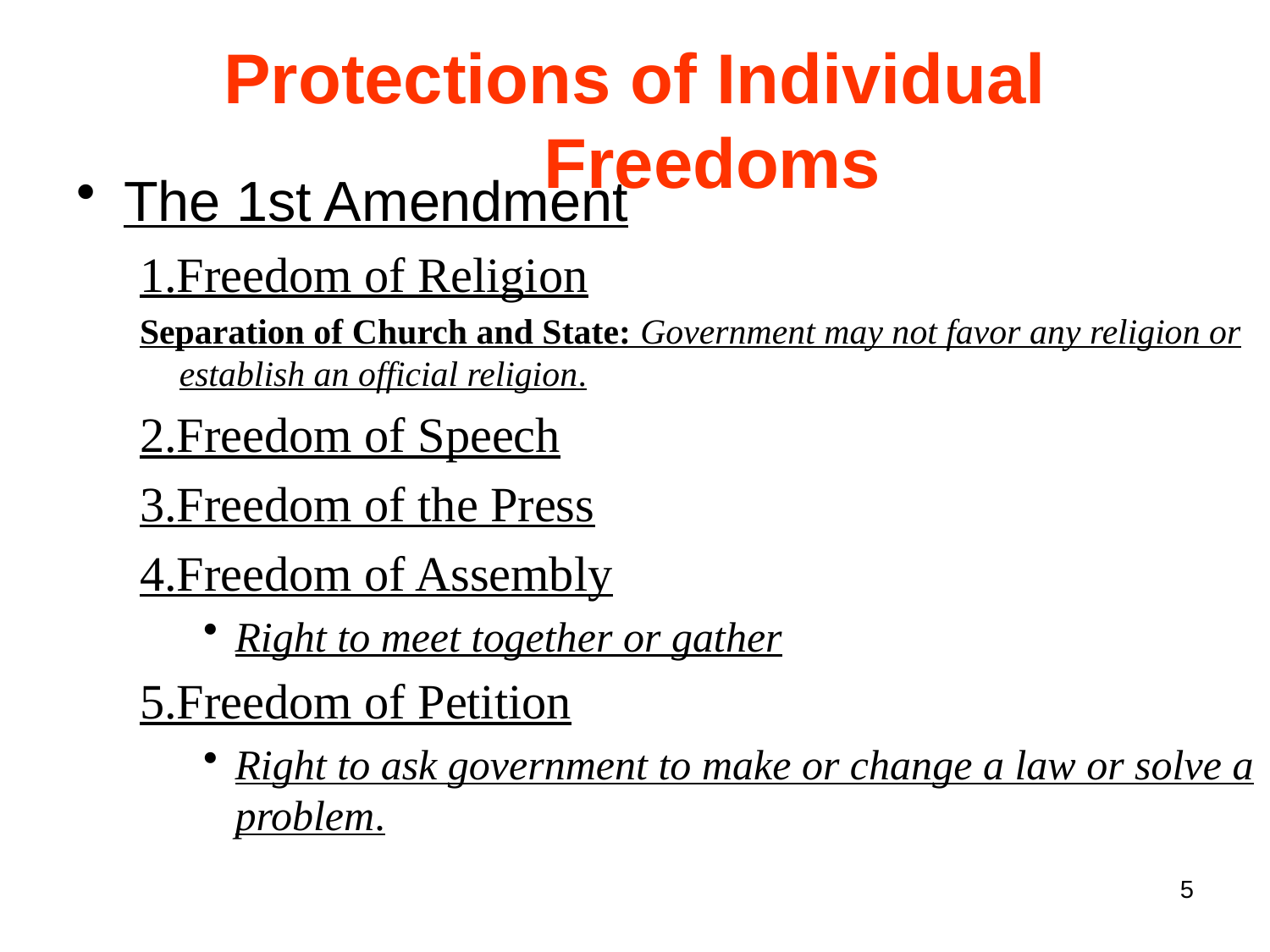

# Protections of Individual Freedoms
The 1st Amendment
1.Freedom of Religion
Separation of Church and State: Government may not favor any religion or establish an official religion.
2.Freedom of Speech
3.Freedom of the Press
4.Freedom of Assembly
Right to meet together or gather
5.Freedom of Petition
Right to ask government to make or change a law or solve a problem.
5